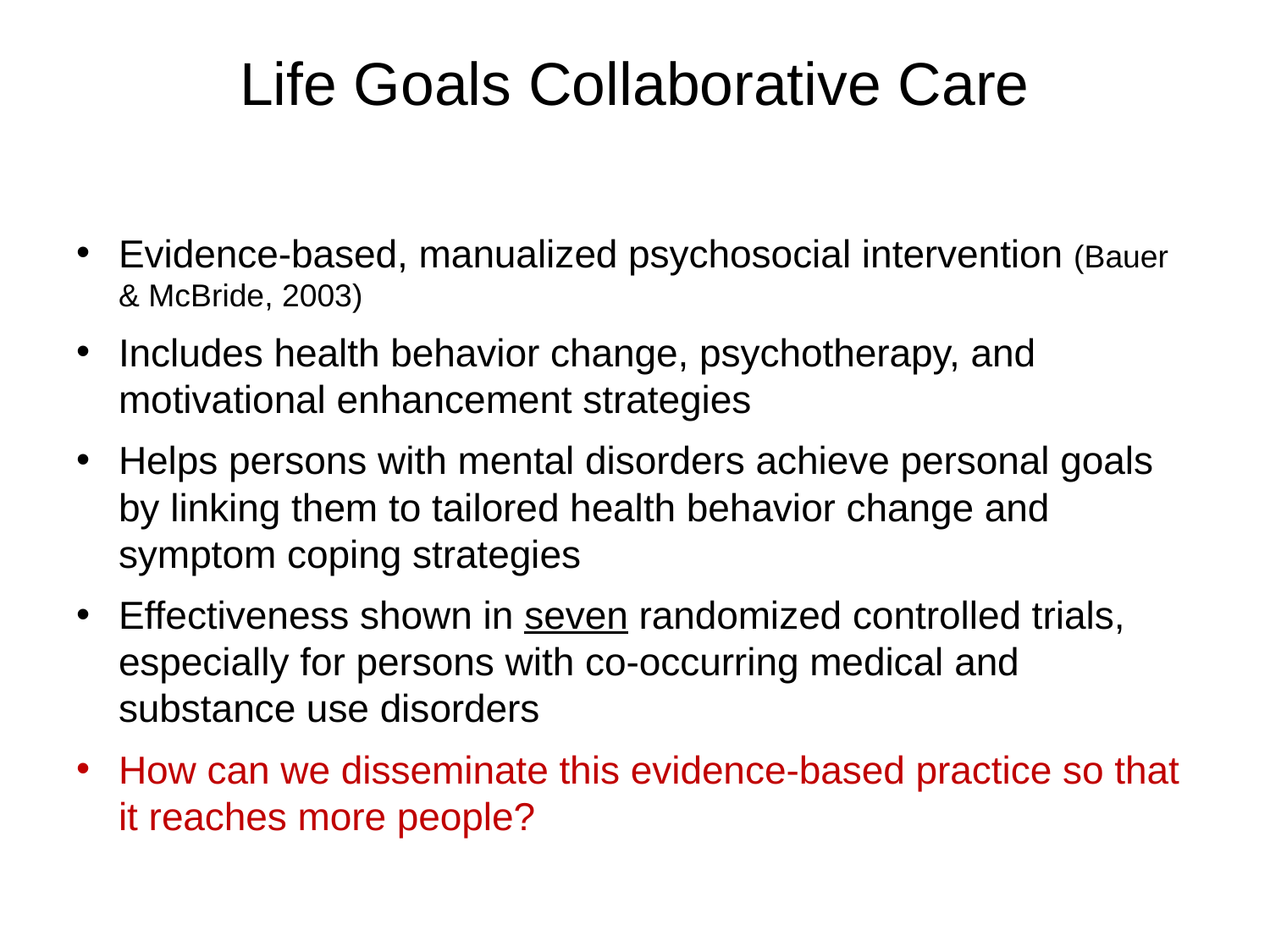

# Life Goals Collaborative Care
Evidence-based, manualized psychosocial intervention (Bauer & McBride, 2003)
Includes health behavior change, psychotherapy, and motivational enhancement strategies
Helps persons with mental disorders achieve personal goals by linking them to tailored health behavior change and symptom coping strategies
Effectiveness shown in seven randomized controlled trials, especially for persons with co-occurring medical and substance use disorders
How can we disseminate this evidence-based practice so that it reaches more people?